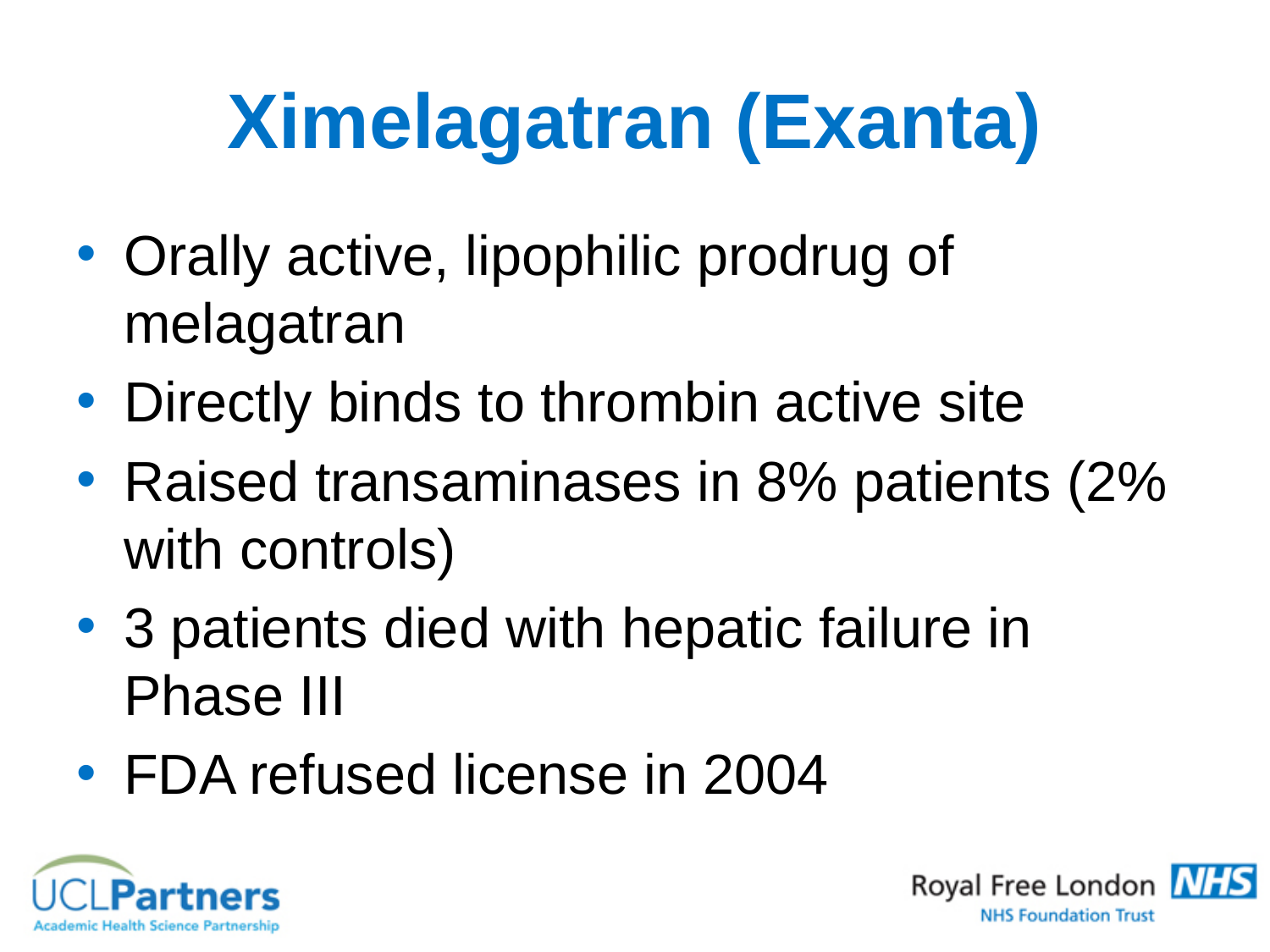

# Ximelagatran (Exanta)
Orally active, lipophilic prodrug of melagatran
Directly binds to thrombin active site
Raised transaminases in 8% patients (2% with controls)
3 patients died with hepatic failure in Phase III
FDA refused license in 2004